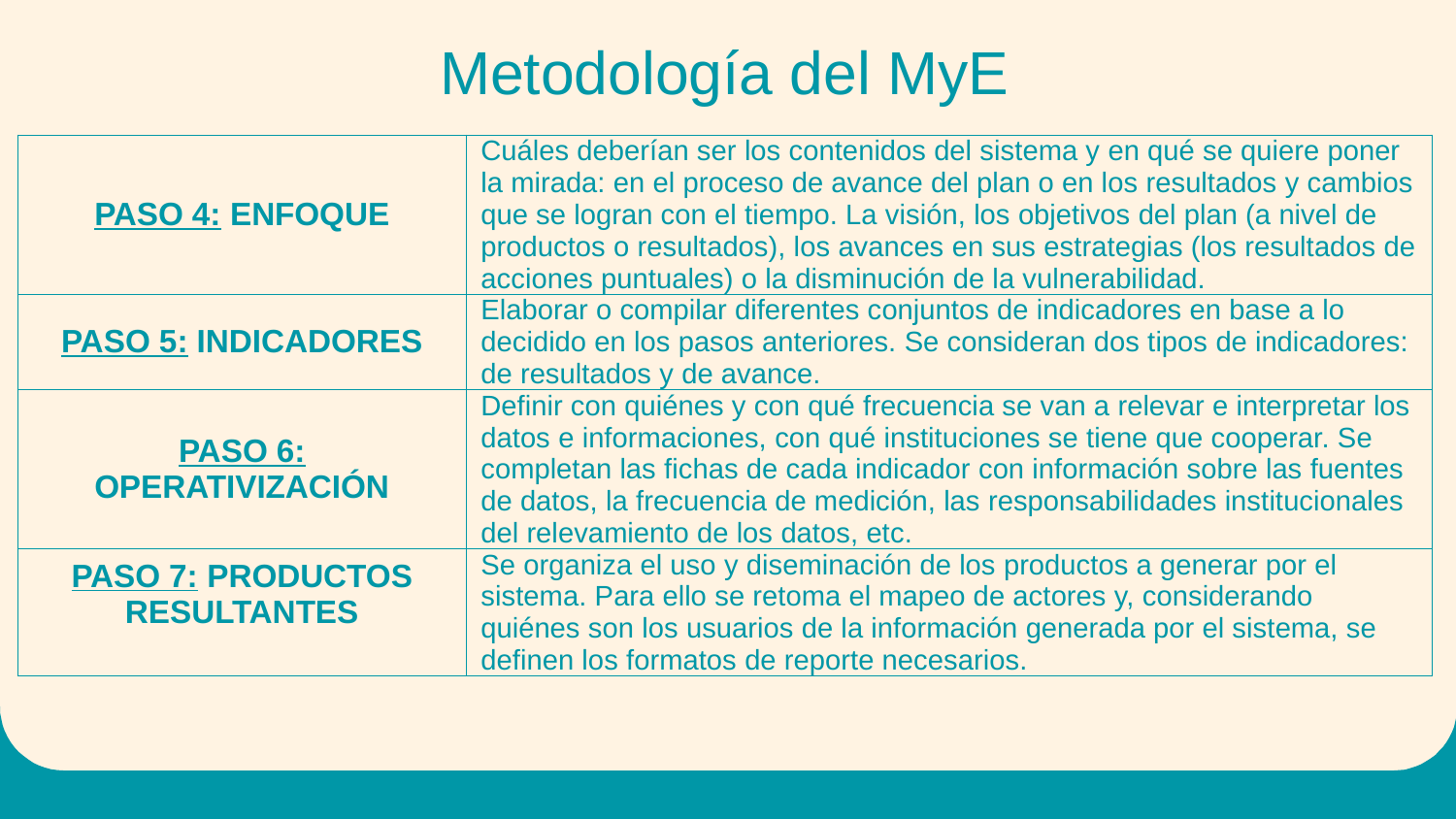

# Metodología del MyE
| PASO 4: ENFOQUE | Cuáles deberían ser los contenidos del sistema y en qué se quiere poner la mirada: en el proceso de avance del plan o en los resultados y cambios que se logran con el tiempo. La visión, los objetivos del plan (a nivel de productos o resultados), los avances en sus estrategias (los resultados de acciones puntuales) o la disminución de la vulnerabilidad. |
| --- | --- |
| PASO 5: INDICADORES | Elaborar o compilar diferentes conjuntos de indicadores en base a lo decidido en los pasos anteriores. Se consideran dos tipos de indicadores: de resultados y de avance. |
| PASO 6: OPERATIVIZACIÓN | Definir con quiénes y con qué frecuencia se van a relevar e interpretar los datos e informaciones, con qué instituciones se tiene que cooperar. Se completan las fichas de cada indicador con información sobre las fuentes de datos, la frecuencia de medición, las responsabilidades institucionales del relevamiento de los datos, etc. |
| PASO 7: PRODUCTOS RESULTANTES | Se organiza el uso y diseminación de los productos a generar por el sistema. Para ello se retoma el mapeo de actores y, considerando quiénes son los usuarios de la información generada por el sistema, se definen los formatos de reporte necesarios. |